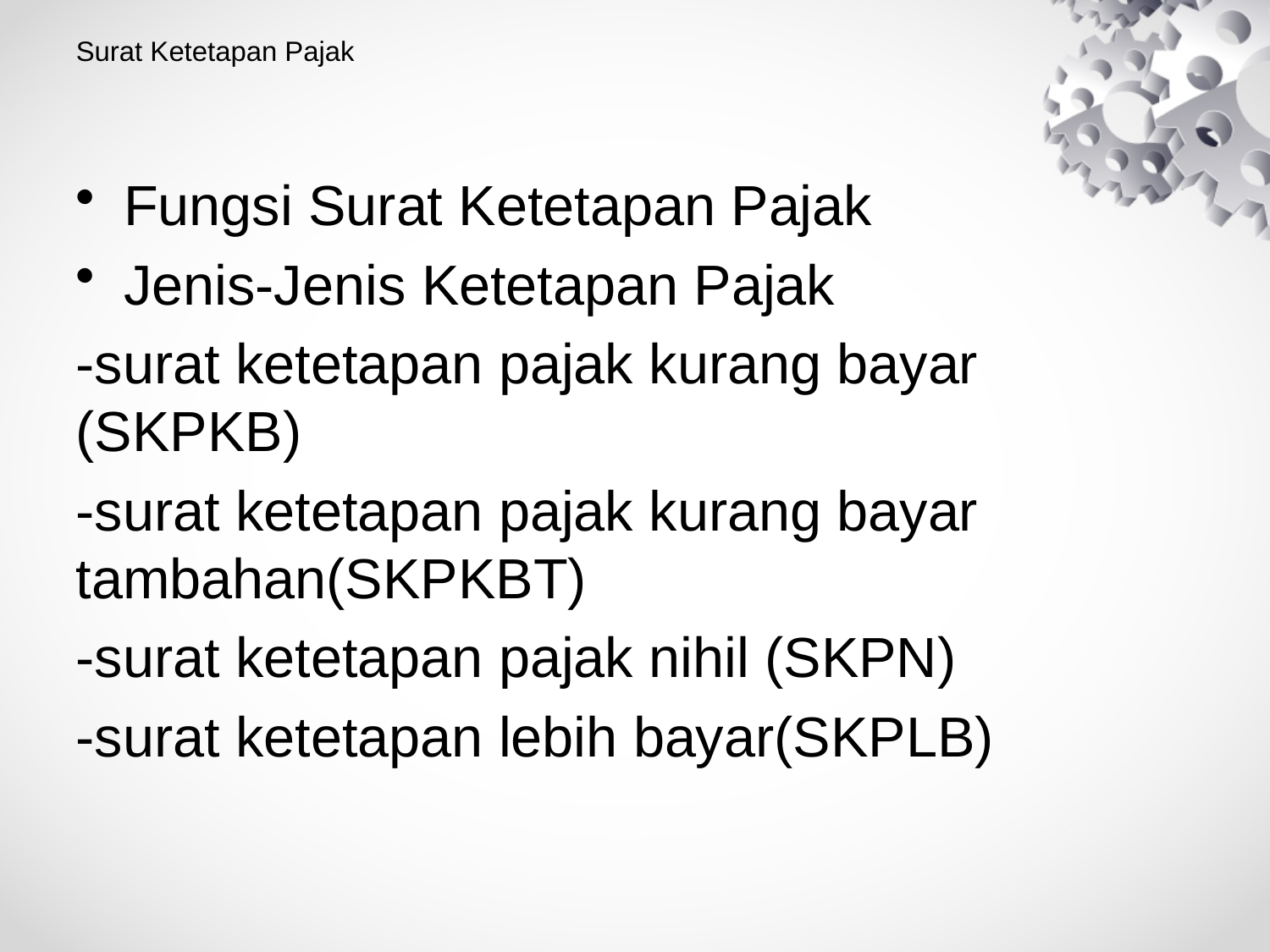

# Surat Ketetapan Pajak
Fungsi Surat Ketetapan Pajak
Jenis-Jenis Ketetapan Pajak
-surat ketetapan pajak kurang bayar (SKPKB)
-surat ketetapan pajak kurang bayar tambahan(SKPKBT)
-surat ketetapan pajak nihil (SKPN)
-surat ketetapan lebih bayar(SKPLB)